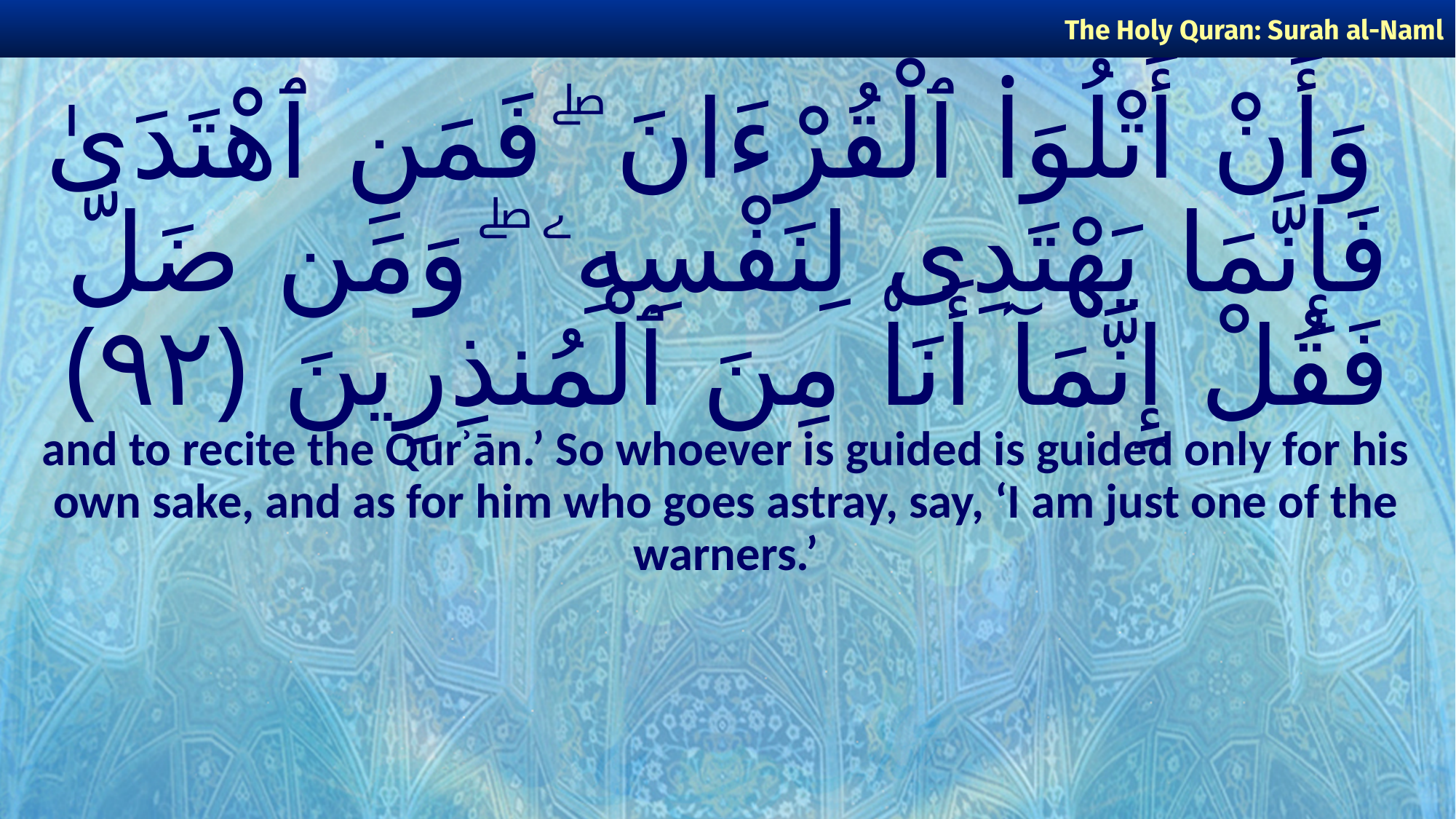

The Holy Quran: Surah al-Naml
# وَأَنْ أَتْلُوَا۟ ٱلْقُرْءَانَ ۖ فَمَنِ ٱهْتَدَىٰ فَإِنَّمَا يَهْتَدِى لِنَفْسِهِۦ ۖ وَمَن ضَلَّ فَقُلْ إِنَّمَآ أَنَا۠ مِنَ ٱلْمُنذِرِينَ ﴿٩٢﴾
and to recite the Qurʾān.’ So whoever is guided is guided only for his own sake, and as for him who goes astray, say, ‘I am just one of the warners.’